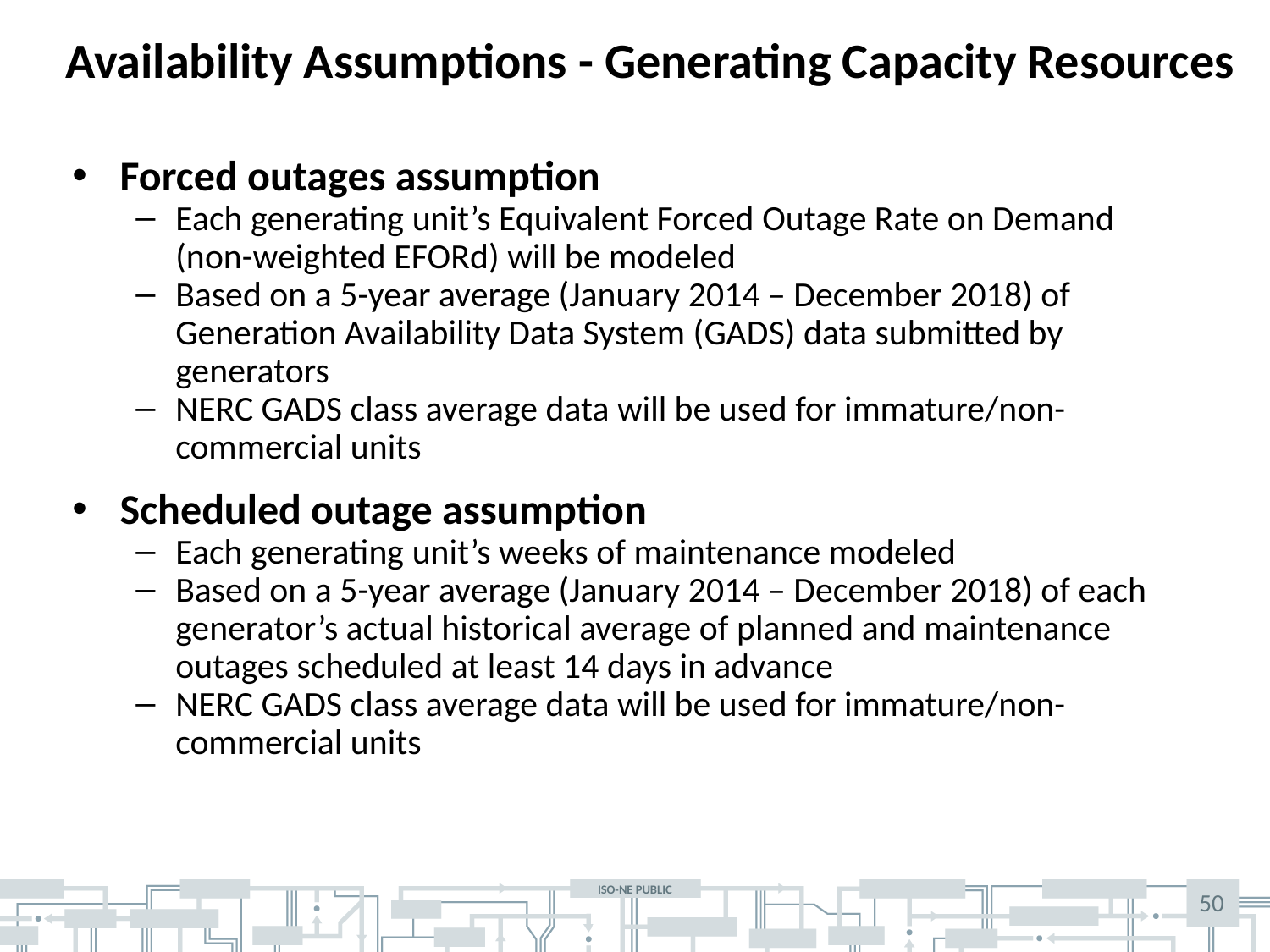

# Availability Assumptions - Generating Capacity Resources
Forced outages assumption
Each generating unit’s Equivalent Forced Outage Rate on Demand (non-weighted EFORd) will be modeled
Based on a 5-year average (January 2014 – December 2018) of Generation Availability Data System (GADS) data submitted by generators
NERC GADS class average data will be used for immature/non-commercial units
Scheduled outage assumption
Each generating unit’s weeks of maintenance modeled
Based on a 5-year average (January 2014 – December 2018) of each generator’s actual historical average of planned and maintenance outages scheduled at least 14 days in advance
NERC GADS class average data will be used for immature/non-commercial units

50